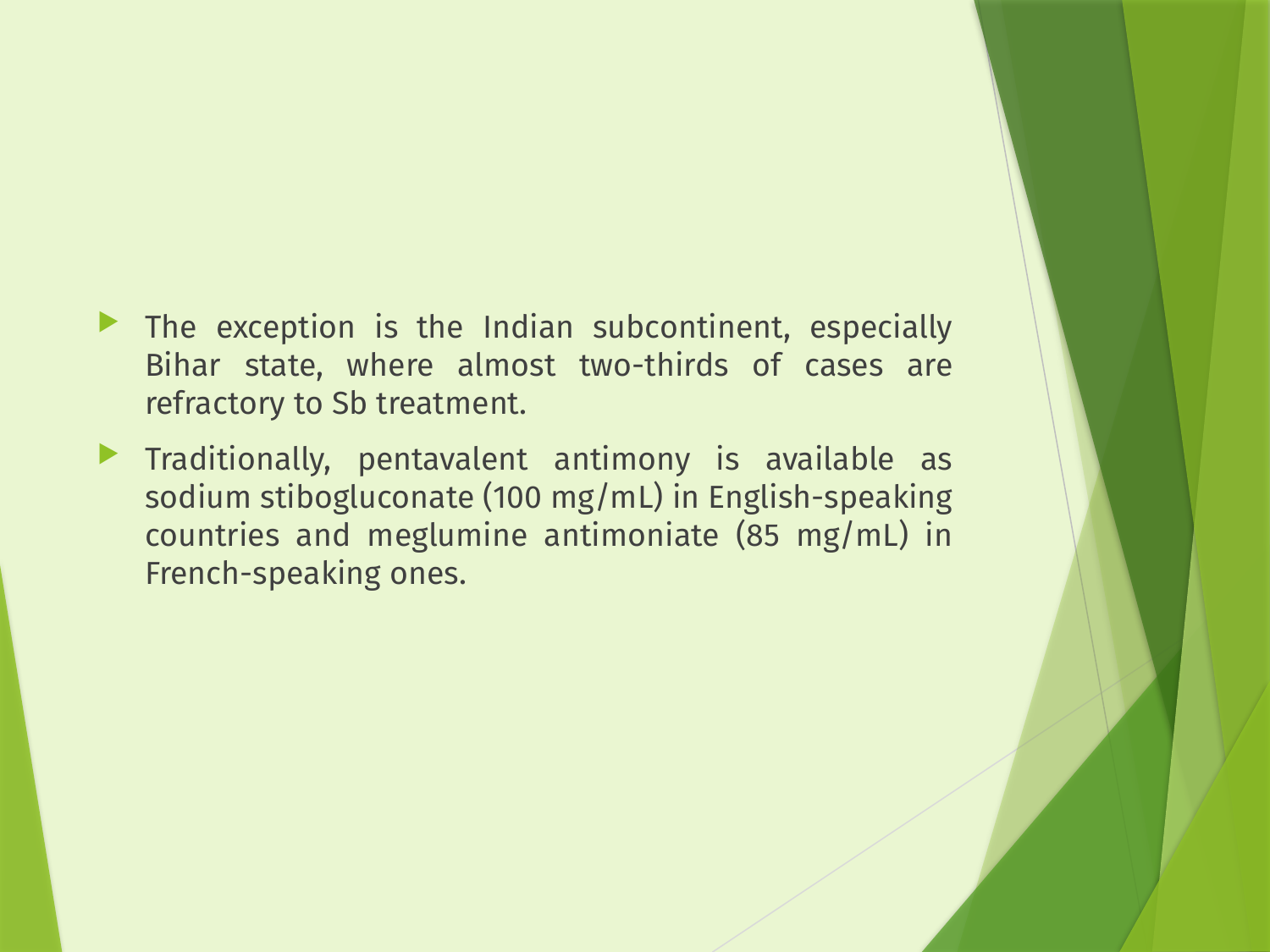

#
The exception is the Indian subcontinent, especially Bihar state, where almost two-thirds of cases are refractory to Sb treatment.
Traditionally, pentavalent antimony is available as sodium stibogluconate (100 mg/mL) in English-speaking countries and meglumine antimoniate (85 mg/mL) in French-speaking ones.